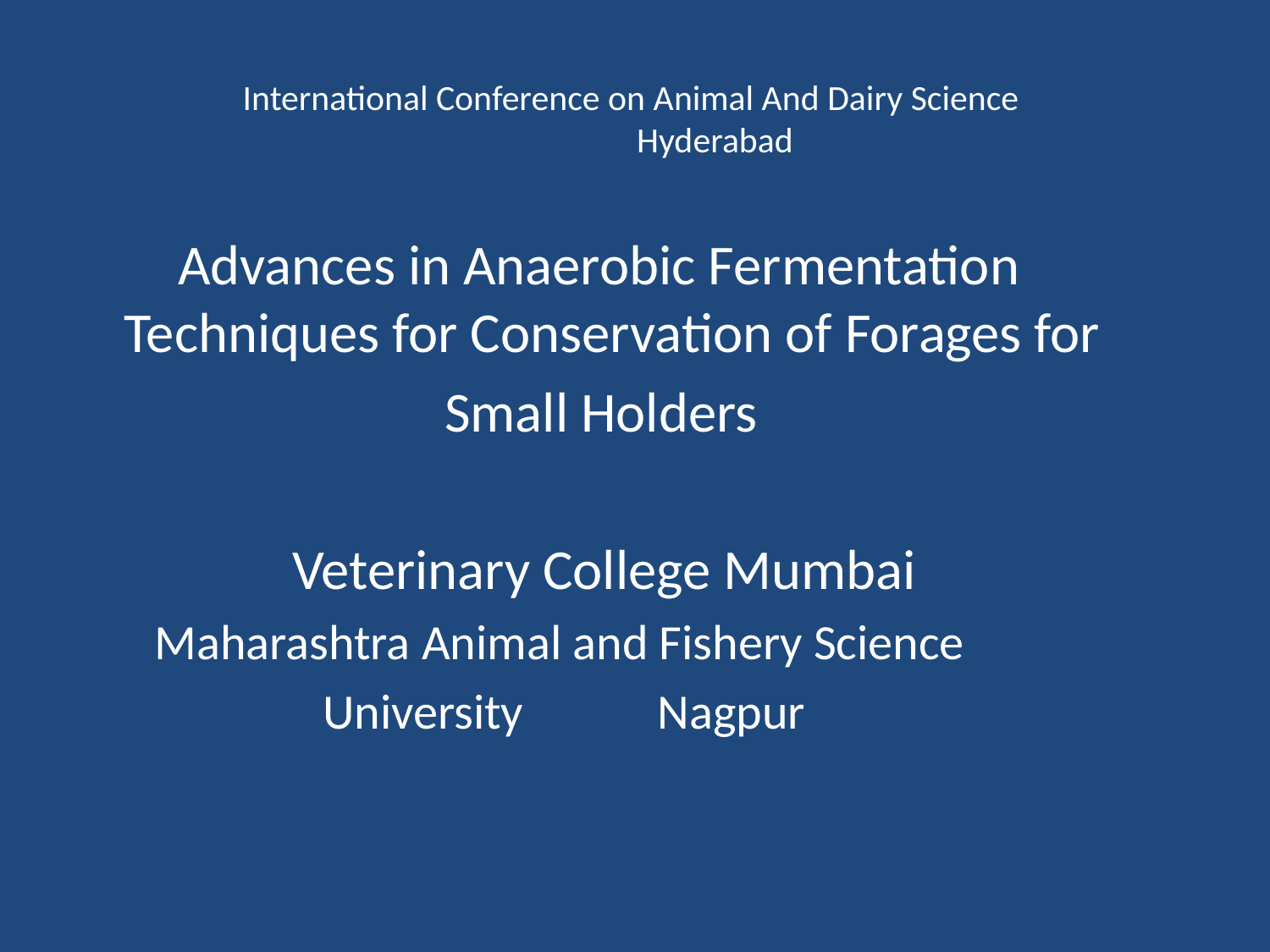

# International Conference on Animal And Dairy Science Hyderabad
        Advances in Anaerobic Fermentation Techniques for Conservation of Forages for
                             Small Holders

                 Veterinary College Mumbai
       Maharashtra Animal and Fishery Science
                      University            Nagpur